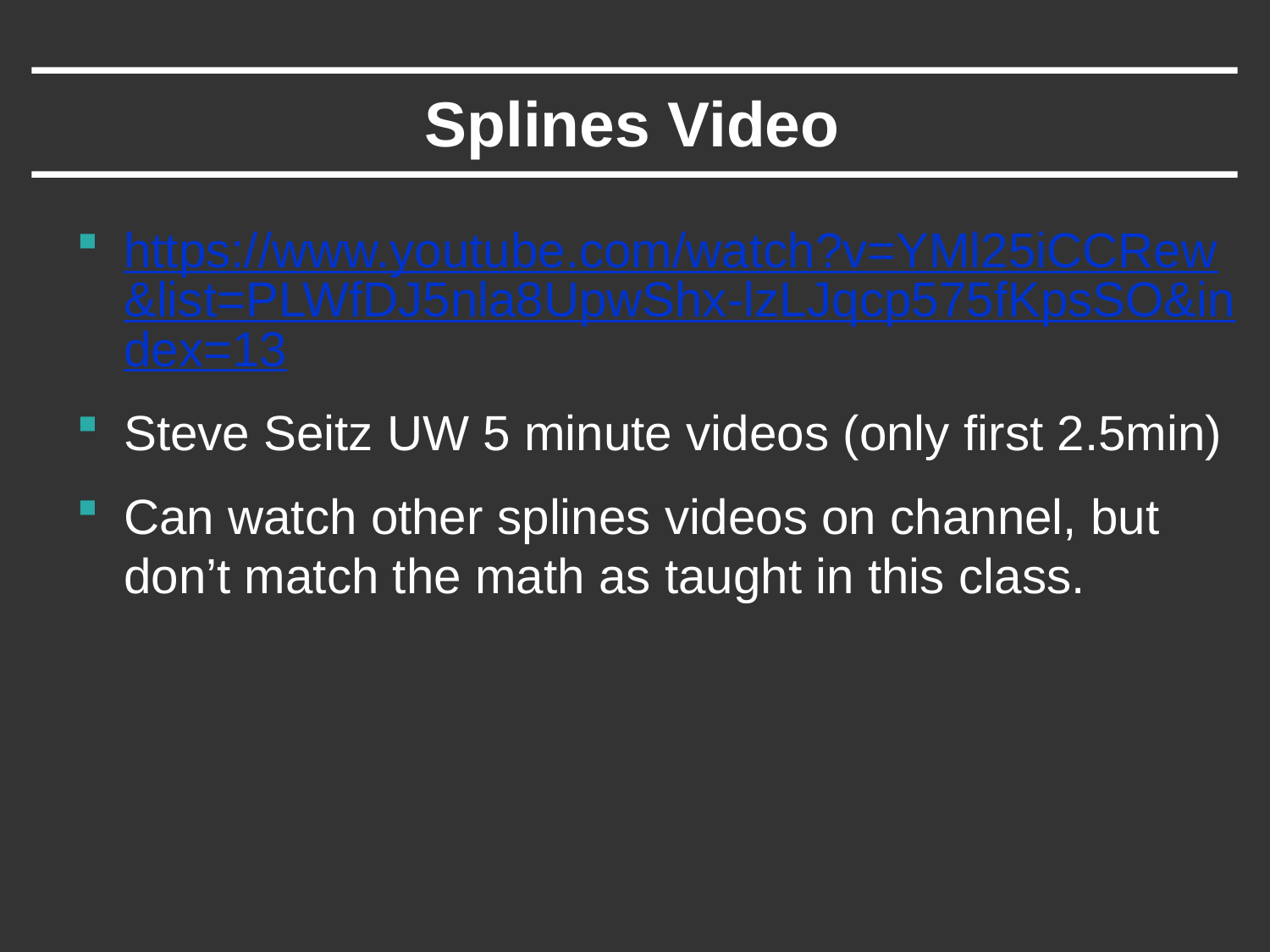

# Splines Video
https://www.youtube.com/watch?v=YMl25iCCRew&list=PLWfDJ5nla8UpwShx-lzLJqcp575fKpsSO&index=13
Steve Seitz UW 5 minute videos (only first 2.5min)
Can watch other splines videos on channel, but don’t match the math as taught in this class.